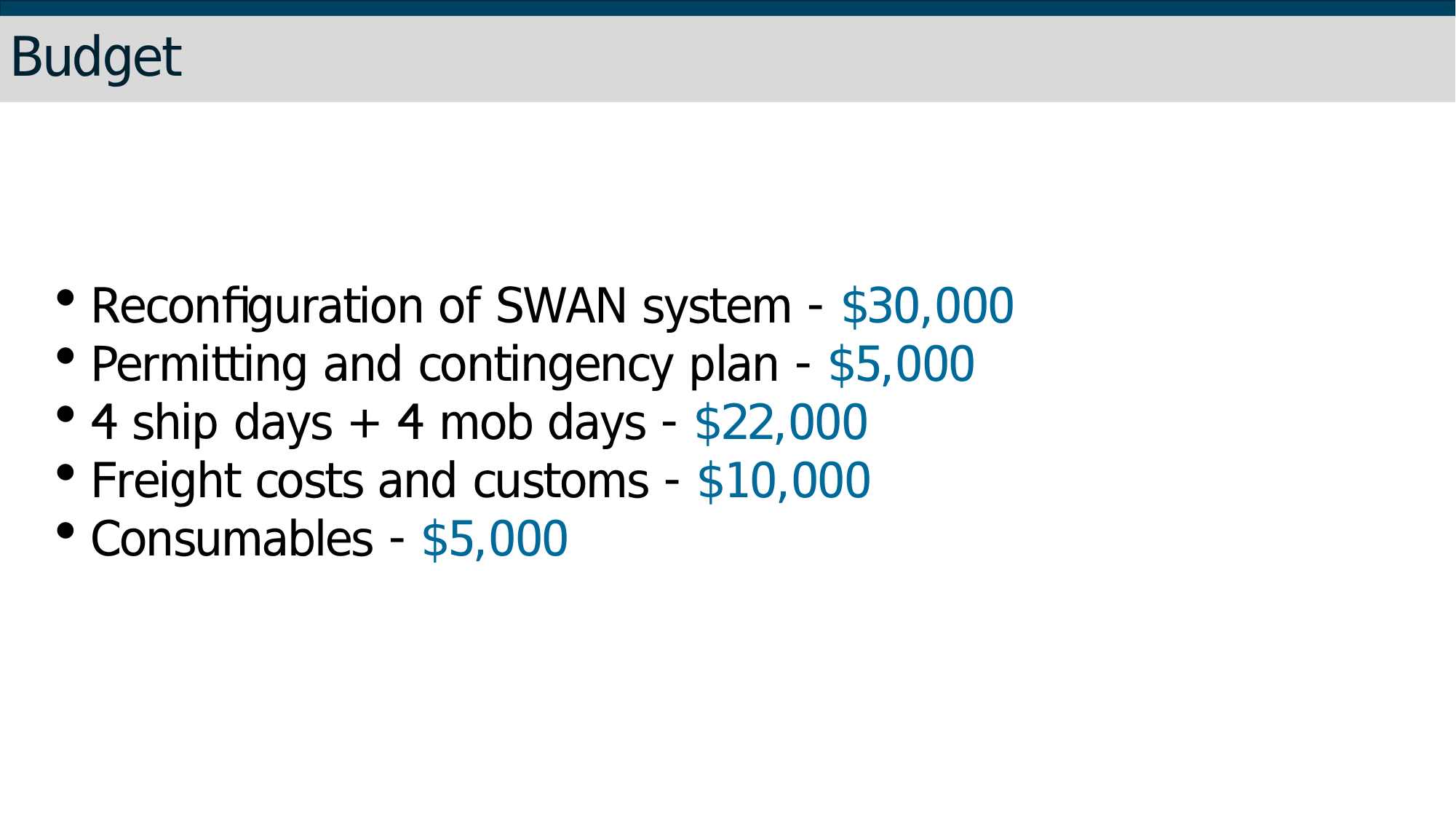

Budget
Reconfiguration of SWAN system - $30,000
Permitting and contingency plan - $5,000
4 ship days + 4 mob days - $22,000
Freight costs and customs - $10,000
Consumables - $5,000
Monterey